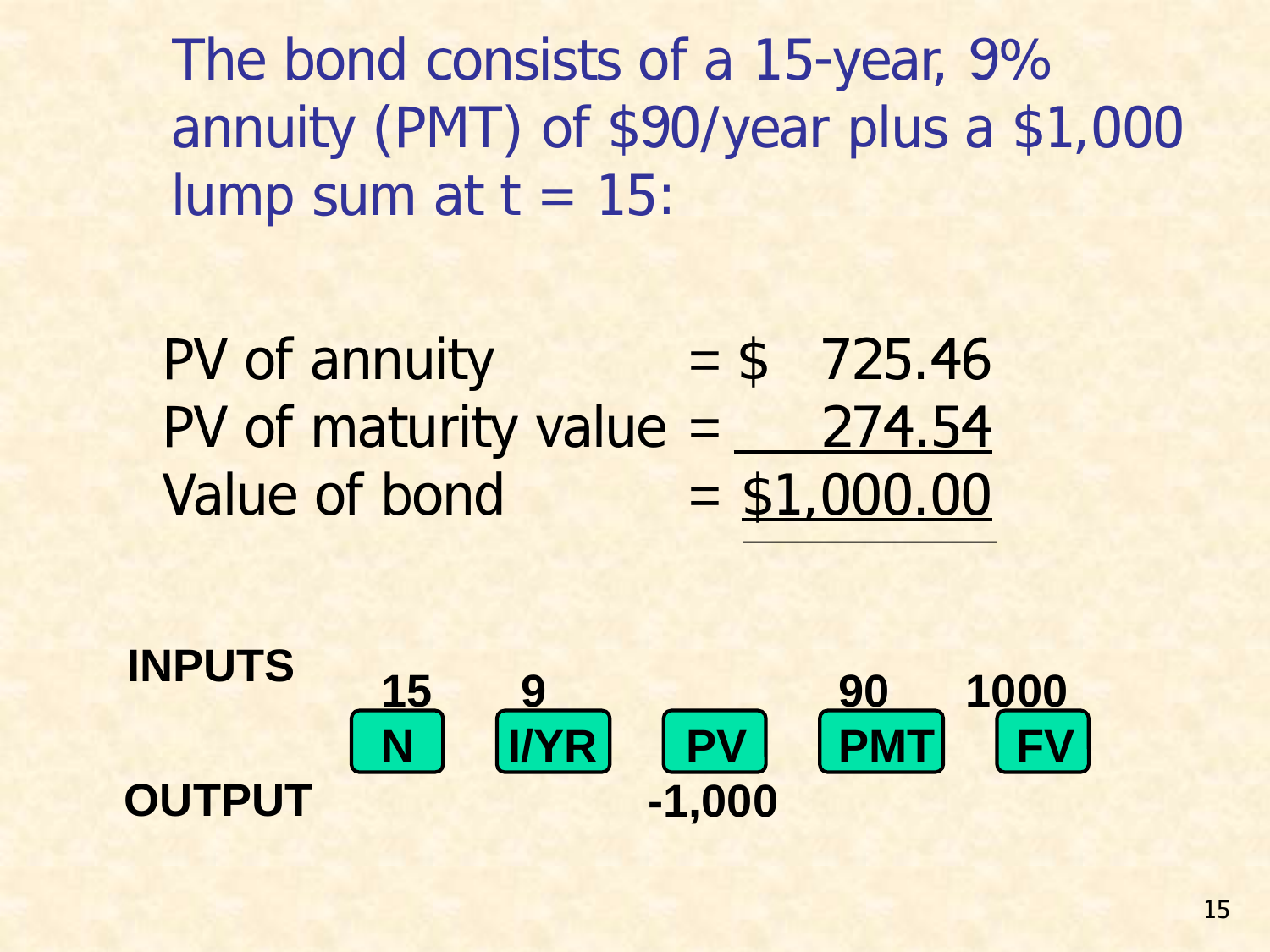

# The bond consists of a 15-year, 9% annuity (PMT) of $90/year plus a $1,000 lump sum at t = 15:
PV of annuity
PV of maturity value
Value of bond
		 	$   725.46
	     274.54
		   	$1,000.00
=
=
=

INPUTS
		15	 9		      90      1000
		N	I/YR	    PV	      PMT	FV
				 -1,000

OUTPUT
15